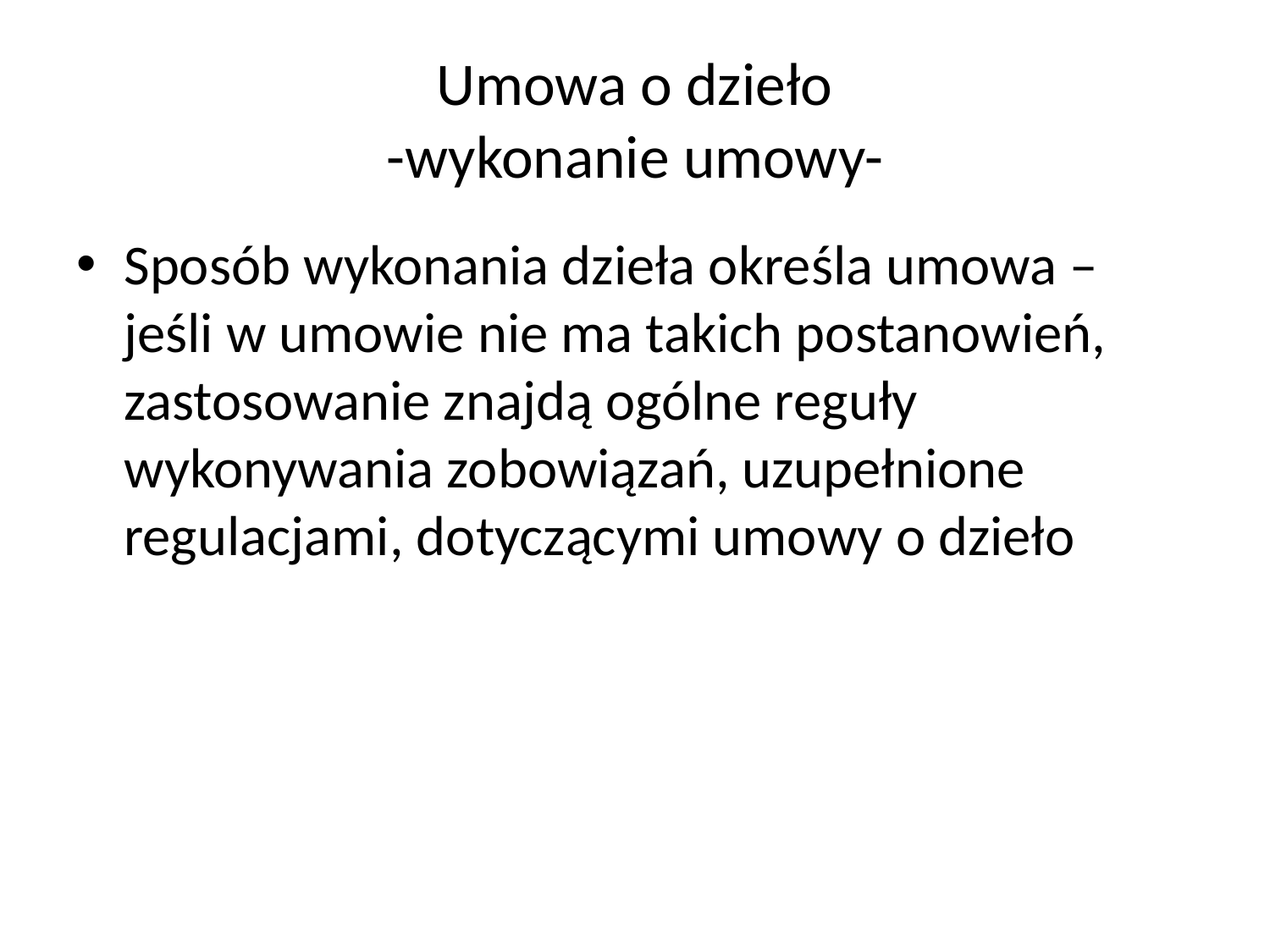

# Umowa o dzieło -wykonanie umowy-
Sposób wykonania dzieła określa umowa – jeśli w umowie nie ma takich postanowień, zastosowanie znajdą ogólne reguły wykonywania zobowiązań, uzupełnione regulacjami, dotyczącymi umowy o dzieło